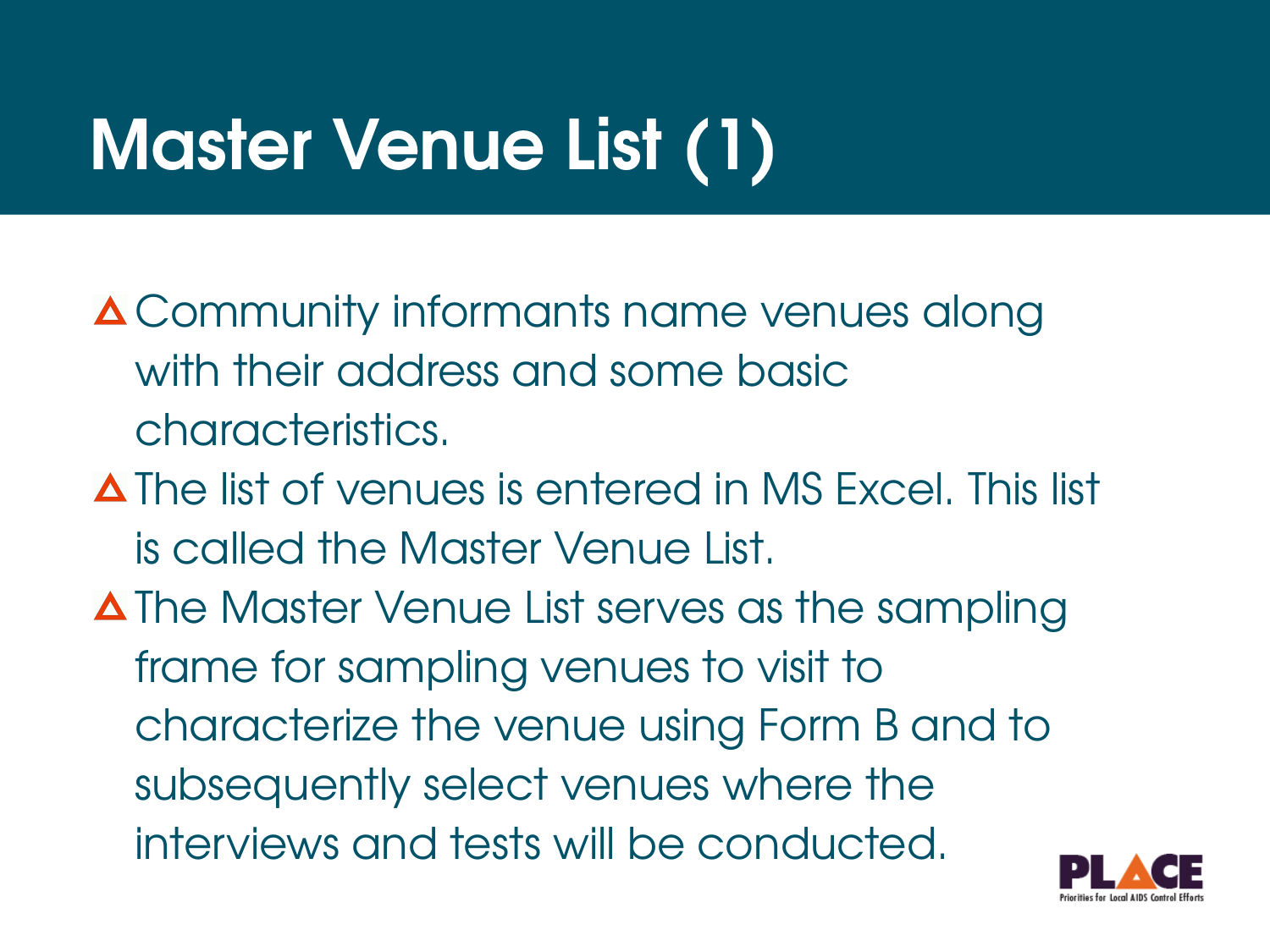

# Master Venue List (1)
Community informants name venues along with their address and some basic characteristics.
The list of venues is entered in MS Excel. This list is called the Master Venue List.
The Master Venue List serves as the sampling frame for sampling venues to visit to characterize the venue using Form B and to subsequently select venues where the interviews and tests will be conducted.